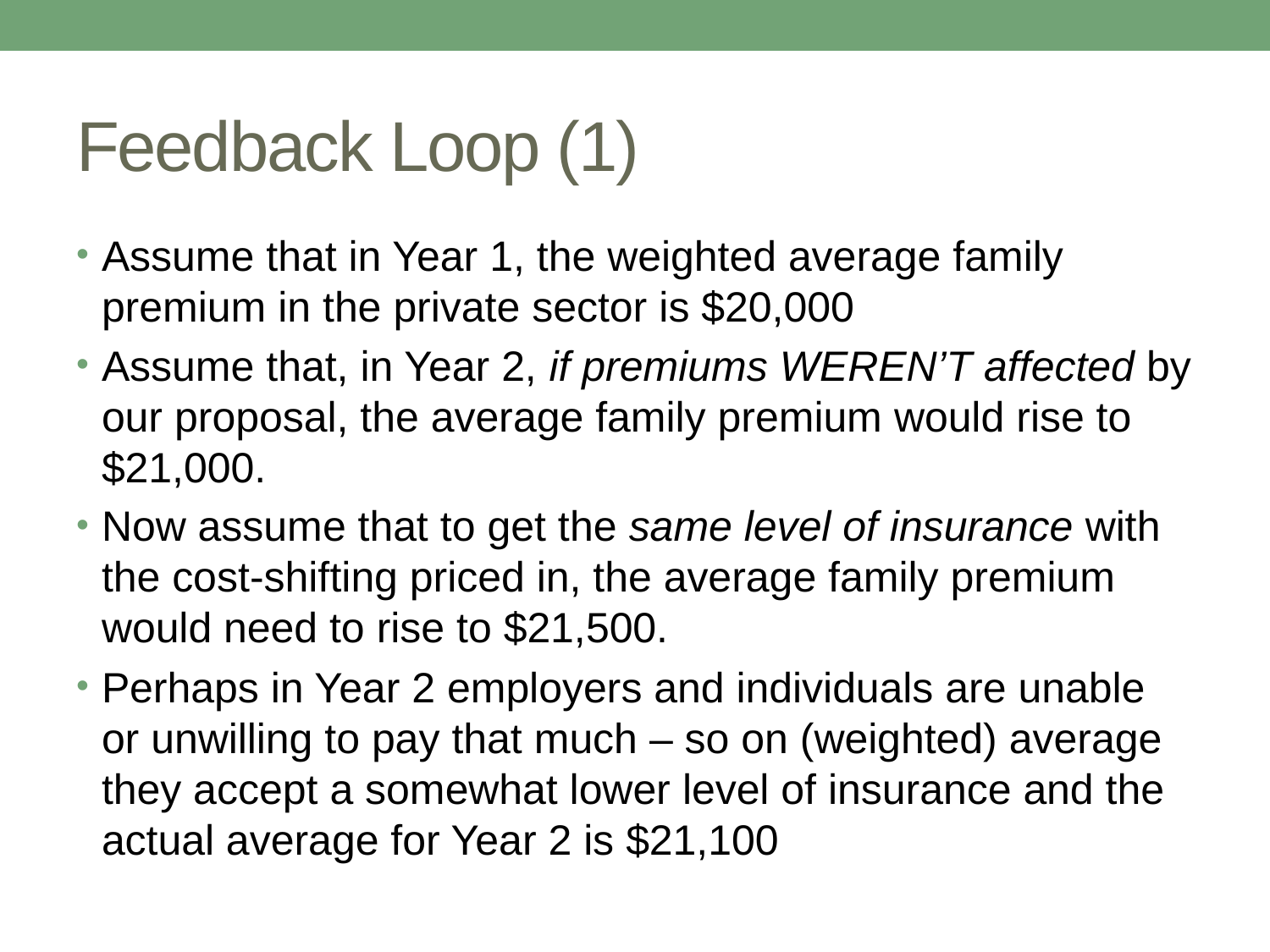

# Feedback Loop (1)
Assume that in Year 1, the weighted average family premium in the private sector is $20,000
Assume that, in Year 2, if premiums WEREN’T affected by our proposal, the average family premium would rise to $21,000.
Now assume that to get the same level of insurance with the cost-shifting priced in, the average family premium would need to rise to $21,500.
Perhaps in Year 2 employers and individuals are unable or unwilling to pay that much – so on (weighted) average they accept a somewhat lower level of insurance and the actual average for Year 2 is $21,100